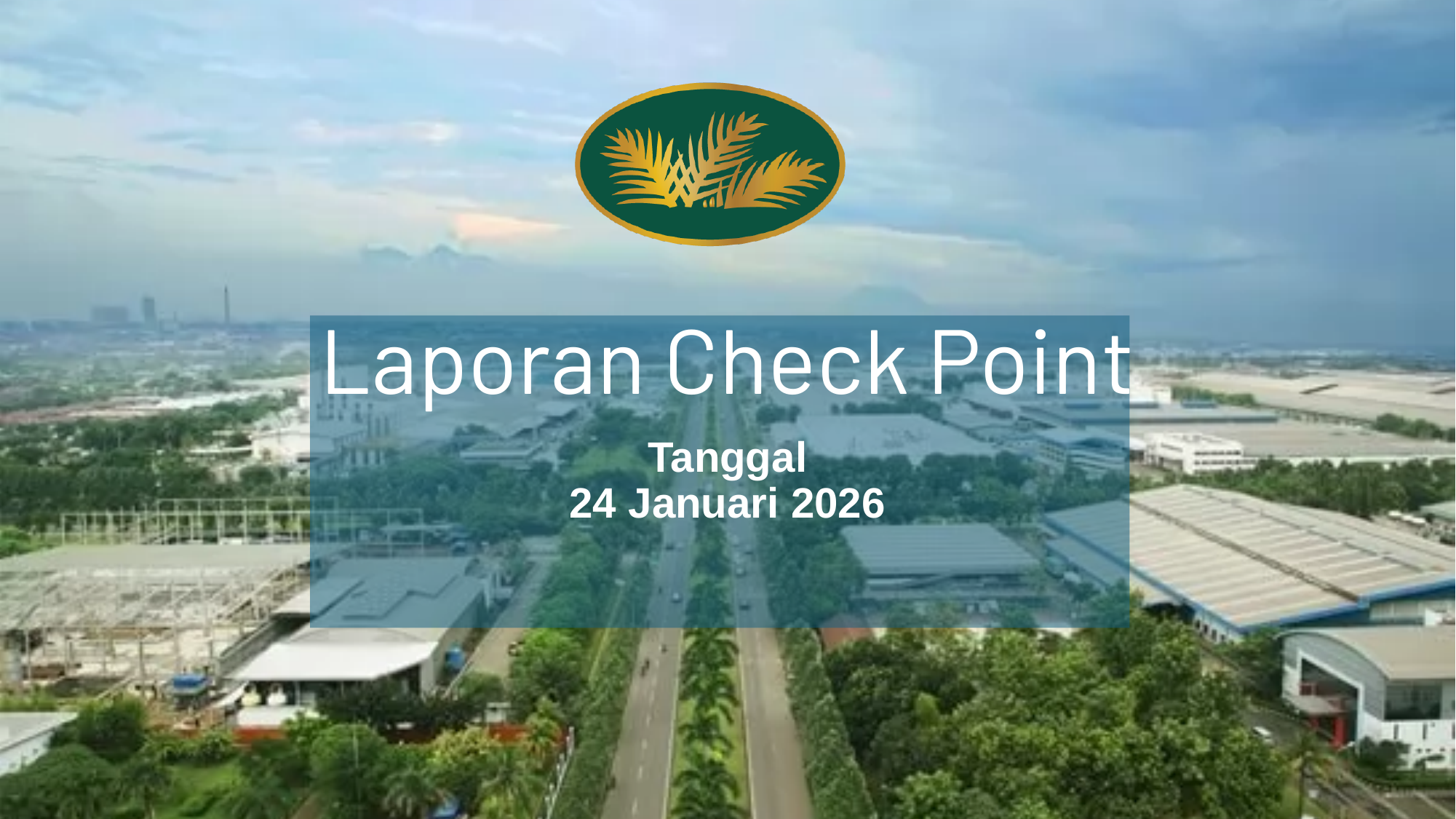

# Laporan Check Point

Tanggal
24 Januari 2026